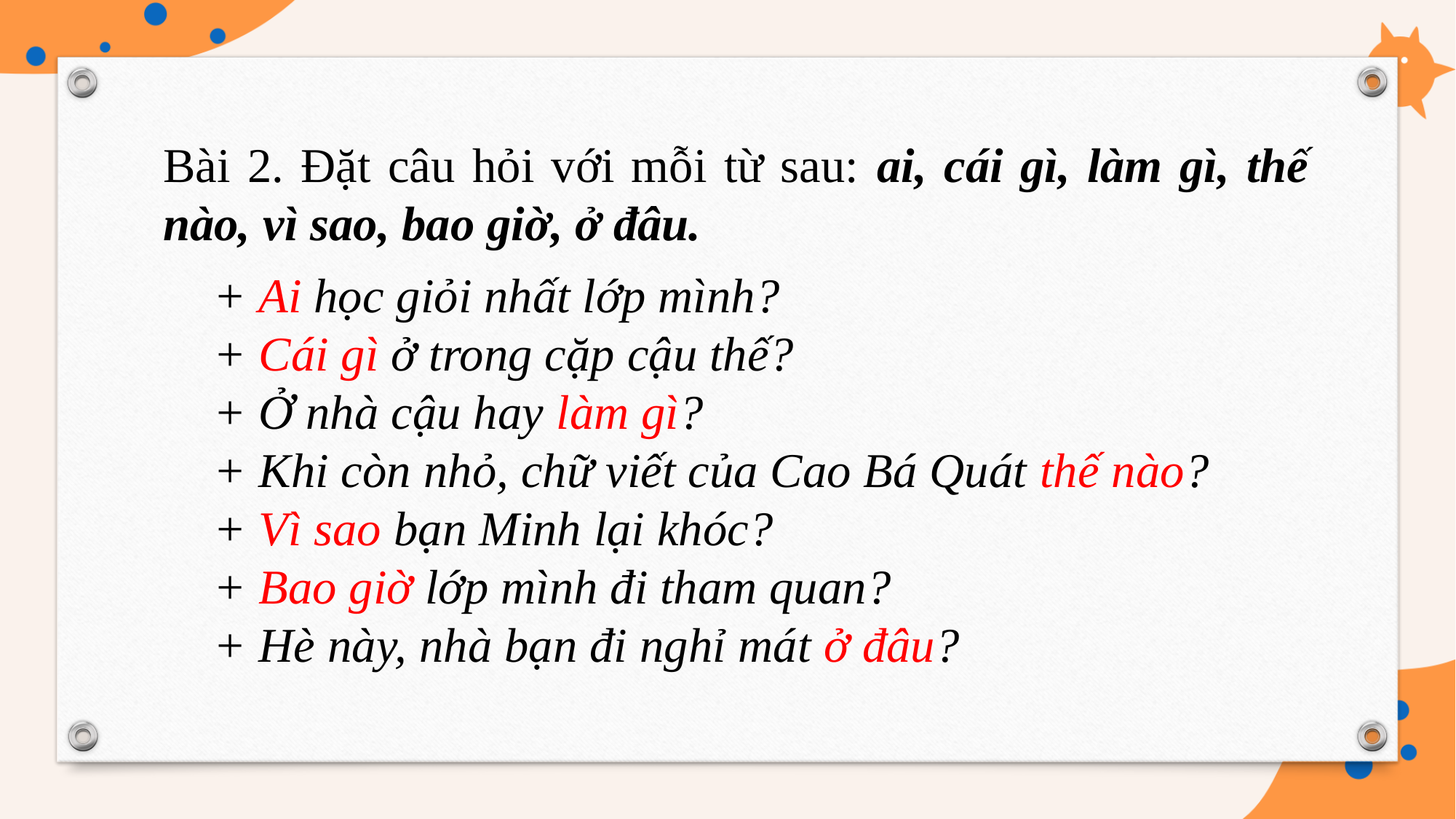

Bài 2. Đặt câu hỏi với mỗi từ sau: ai, cái gì, làm gì, thế nào, vì sao, bao giờ, ở đâu.
+ Ai học giỏi nhất lớp mình?
+ Cái gì ở trong cặp cậu thế?
+ Ở nhà cậu hay làm gì?
+ Khi còn nhỏ, chữ viết của Cao Bá Quát thế nào?
+ Vì sao bạn Minh lại khóc?
+ Bao giờ lớp mình đi tham quan?
+ Hè này, nhà bạn đi nghỉ mát ở đâu?